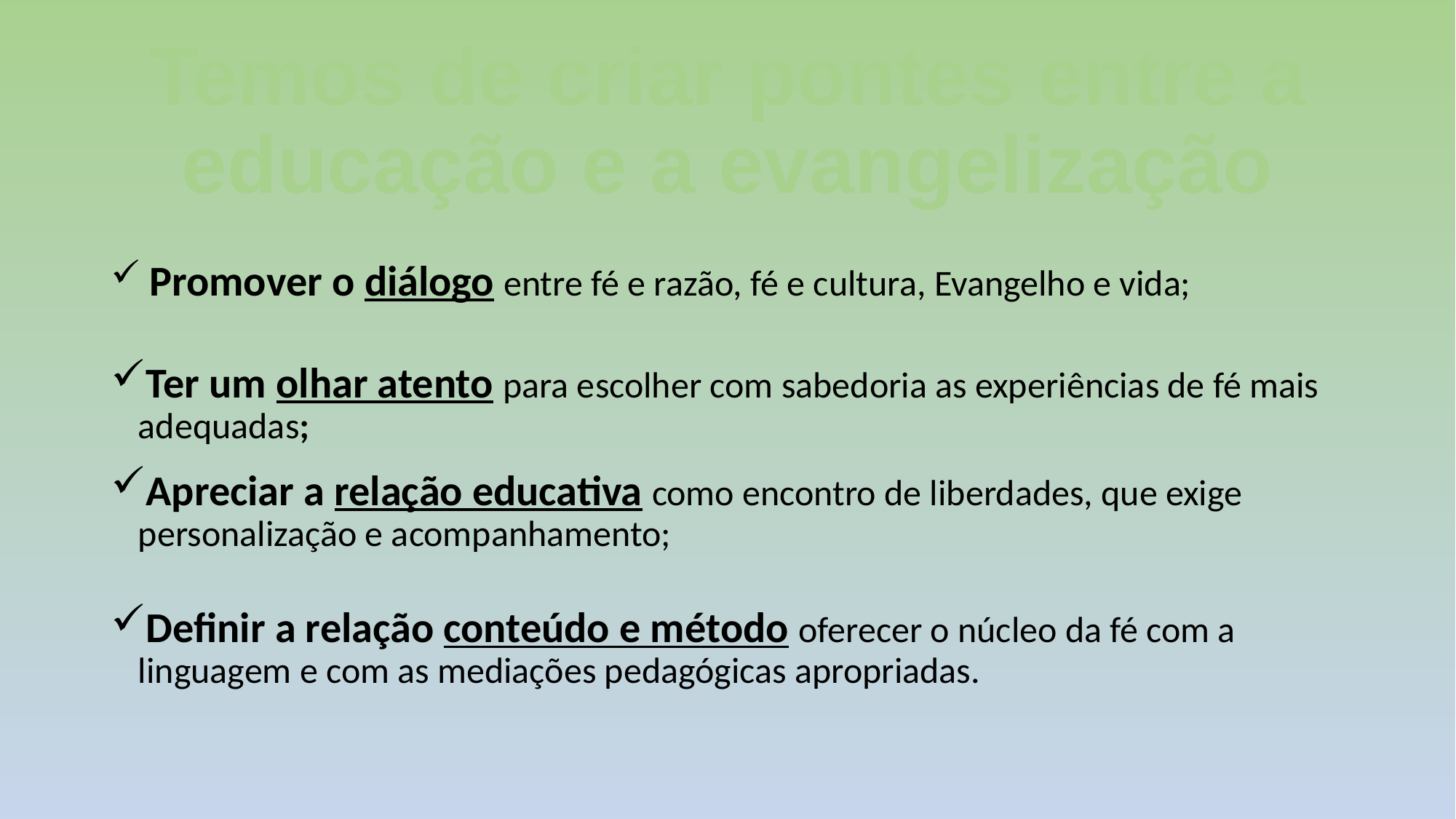

# Temos de criar pontes entre a educação e a evangelização
 Promover o diálogo entre fé e razão, fé e cultura, Evangelho e vida;
Ter um olhar atento para escolher com sabedoria as experiências de fé mais adequadas;
Apreciar a relação educativa como encontro de liberdades, que exige personalização e acompanhamento;
Definir a relação conteúdo e método oferecer o núcleo da fé com a linguagem e com as mediações pedagógicas apropriadas.